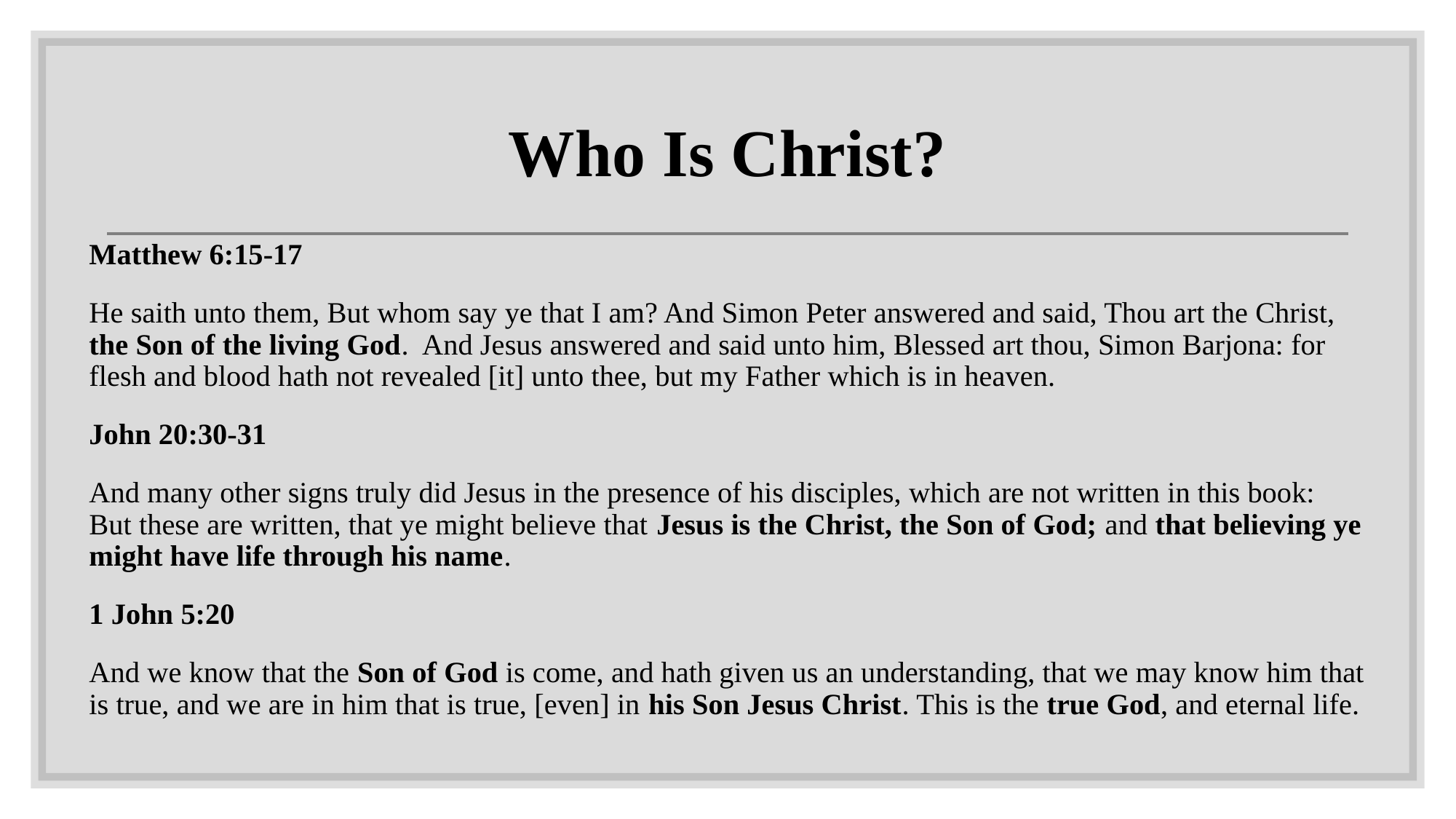

# Who Is Christ?
Matthew 6:15-17
He saith unto them, But whom say ye that I am? And Simon Peter answered and said, Thou art the Christ, the Son of the living God.  And Jesus answered and said unto him, Blessed art thou, Simon Barjona: for flesh and blood hath not revealed [it] unto thee, but my Father which is in heaven.
John 20:30-31
And many other signs truly did Jesus in the presence of his disciples, which are not written in this book:  But these are written, that ye might believe that Jesus is the Christ, the Son of God; and that believing ye might have life through his name.
1 John 5:20
And we know that the Son of God is come, and hath given us an understanding, that we may know him that is true, and we are in him that is true, [even] in his Son Jesus Christ. This is the true God, and eternal life.